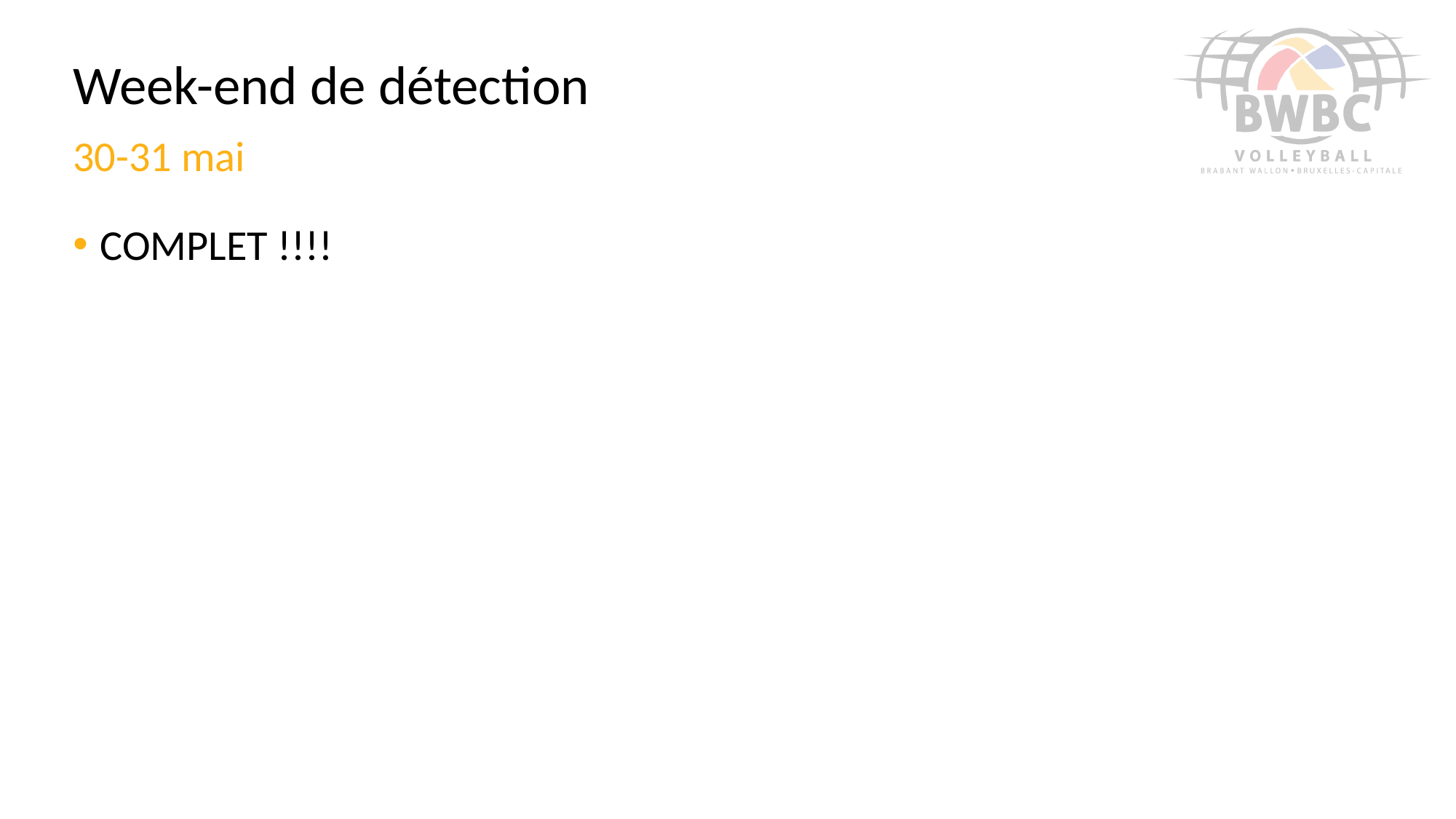

# Week-end de détection
30-31 mai
COMPLET !!!!